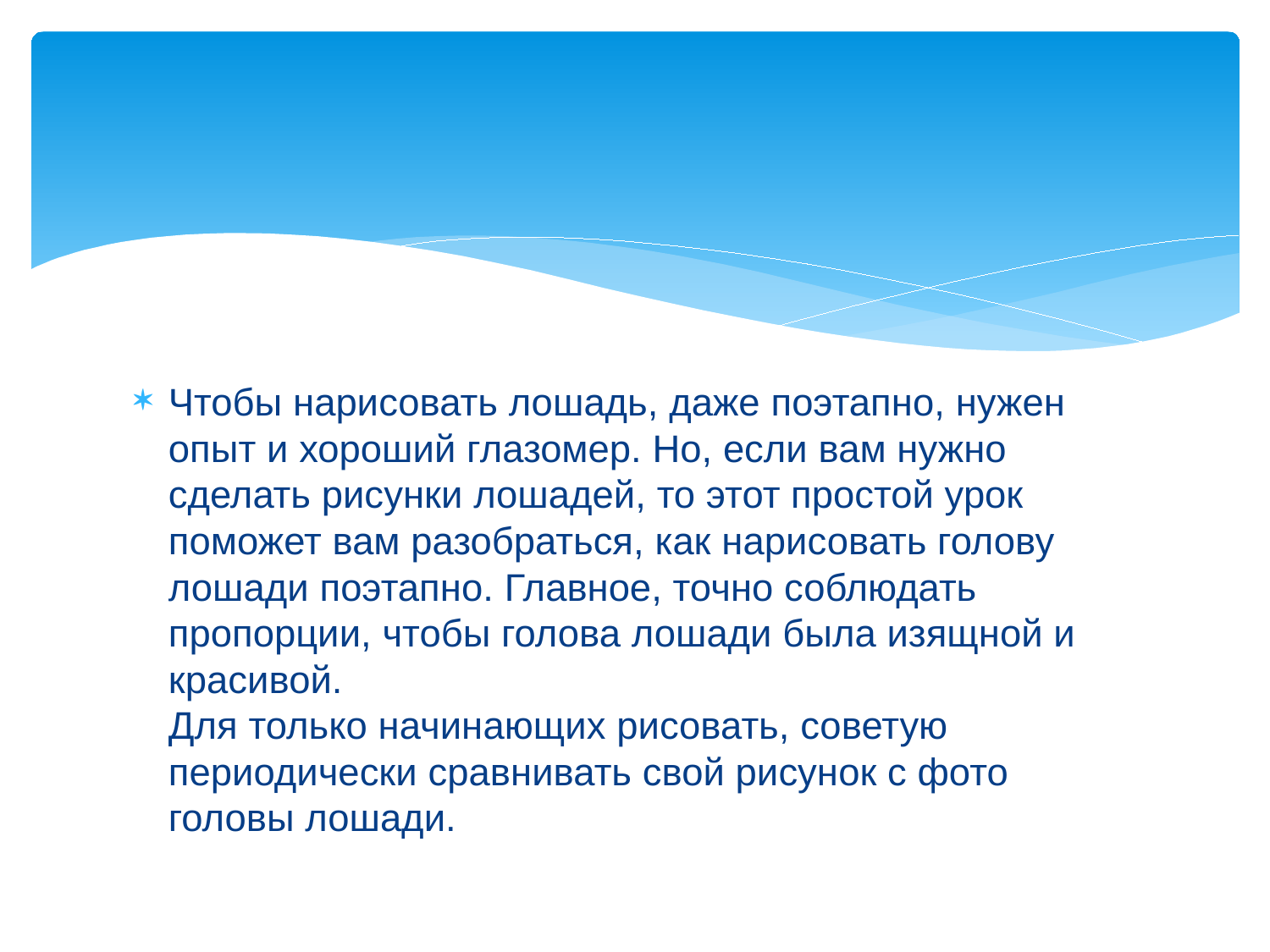

#
Чтобы нарисовать лошадь, даже поэтапно, нужен опыт и хороший глазомер. Но, если вам нужно сделать рисунки лошадей, то этот простой урок поможет вам разобраться, как нарисовать голову лошади поэтапно. Главное, точно соблюдать пропорции, чтобы голова лошади была изящной и красивой. 
Для только начинающих рисовать, советую периодически сравнивать свой рисунок с фото головы лошади.